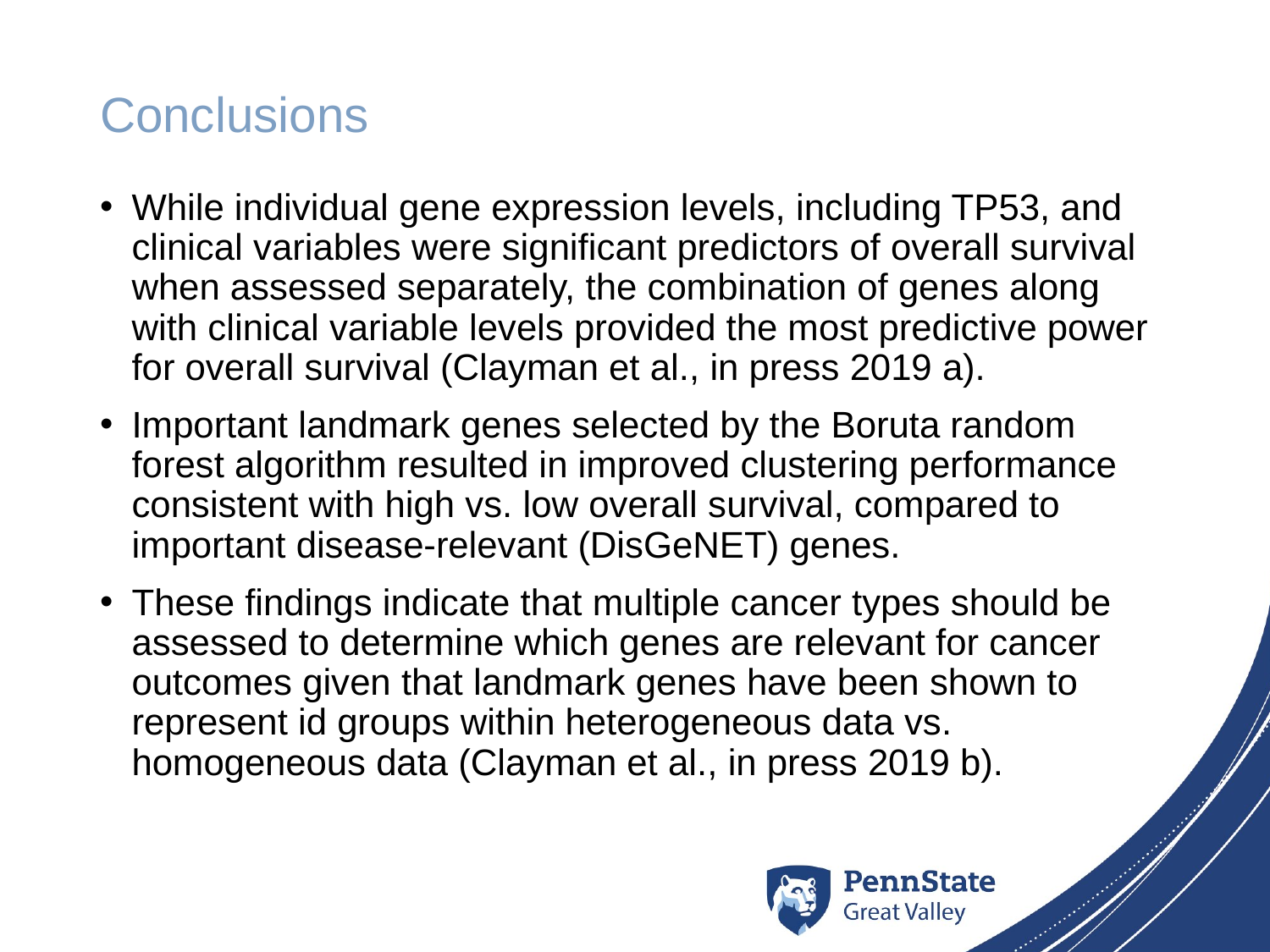

# Conclusions
While individual gene expression levels, including TP53, and clinical variables were significant predictors of overall survival when assessed separately, the combination of genes along with clinical variable levels provided the most predictive power for overall survival (Clayman et al., in press 2019 a).
Important landmark genes selected by the Boruta random forest algorithm resulted in improved clustering performance consistent with high vs. low overall survival, compared to important disease-relevant (DisGeNET) genes.
These findings indicate that multiple cancer types should be assessed to determine which genes are relevant for cancer outcomes given that landmark genes have been shown to represent id groups within heterogeneous data vs. homogeneous data (Clayman et al., in press 2019 b).